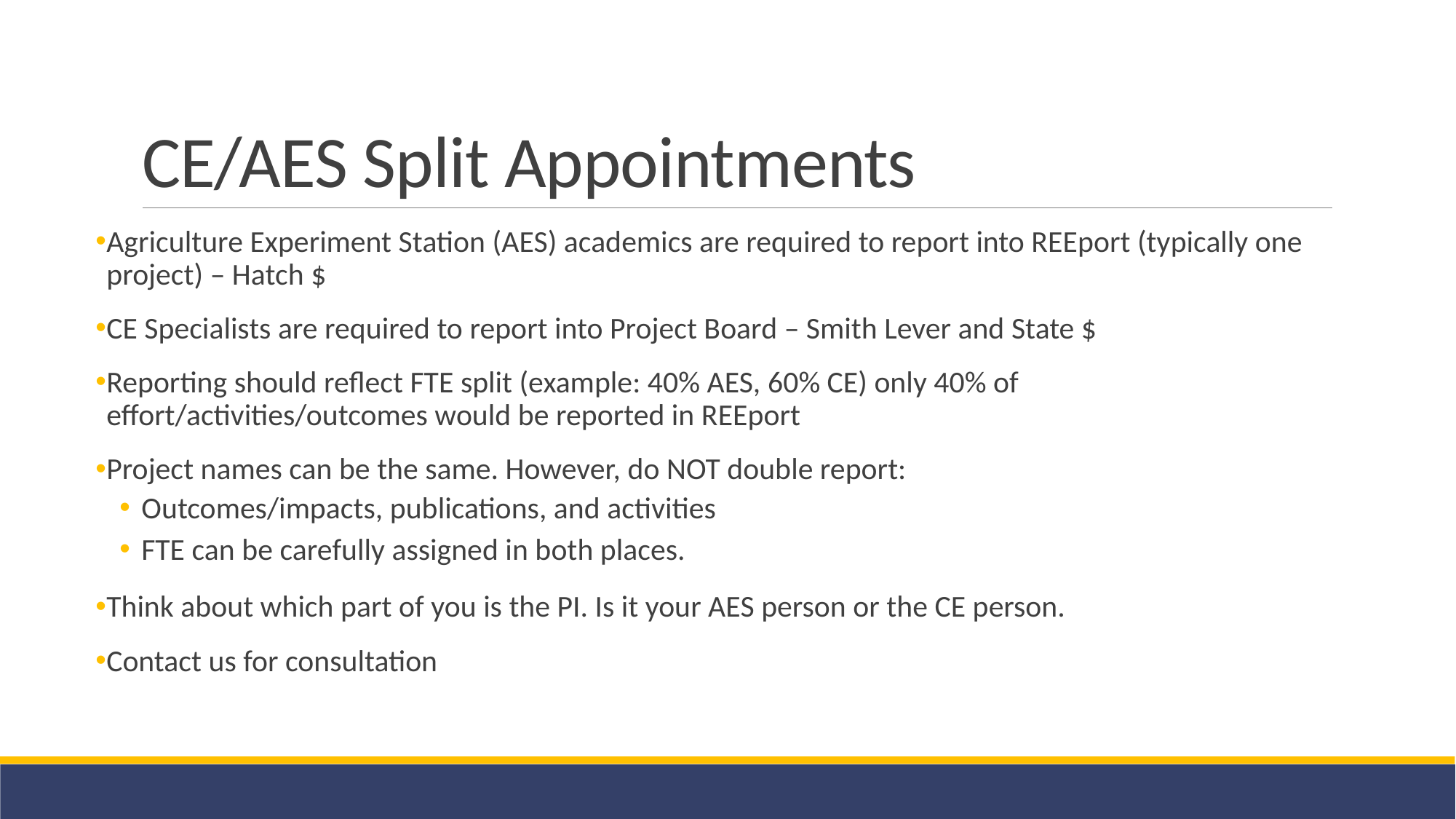

# CE/AES Split Appointments
Agriculture Experiment Station (AES) academics are required to report into REEport (typically one project) – Hatch $
CE Specialists are required to report into Project Board – Smith Lever and State $
Reporting should reflect FTE split (example: 40% AES, 60% CE) only 40% of effort/activities/outcomes would be reported in REEport
Project names can be the same. However, do NOT double report:
Outcomes/impacts, publications, and activities
FTE can be carefully assigned in both places.
Think about which part of you is the PI. Is it your AES person or the CE person.
Contact us for consultation